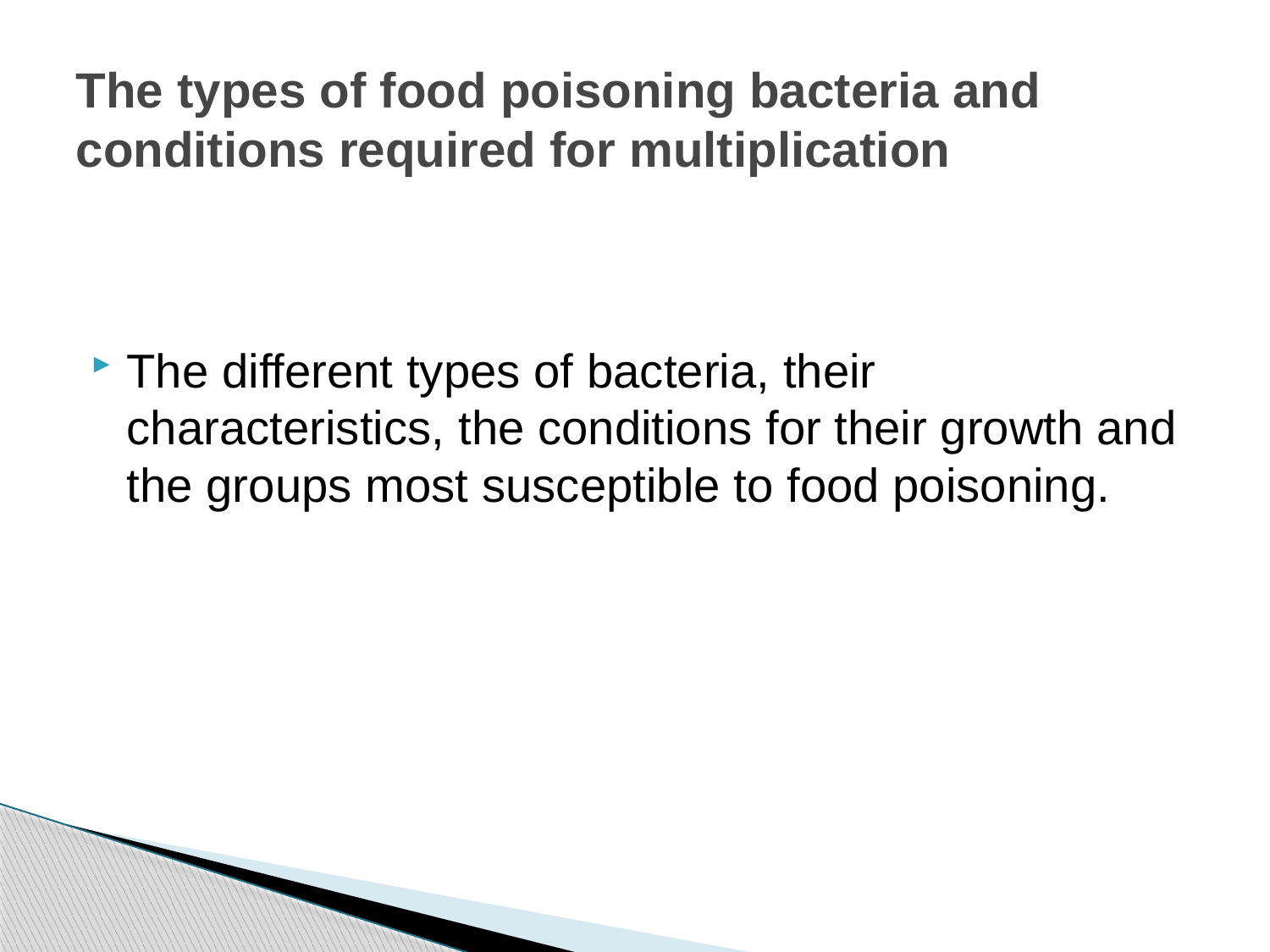

# The types of food poisoning bacteria and conditions required for multiplication

The different types of bacteria, their characteristics, the conditions for their growth and the groups most susceptible to food poisoning.